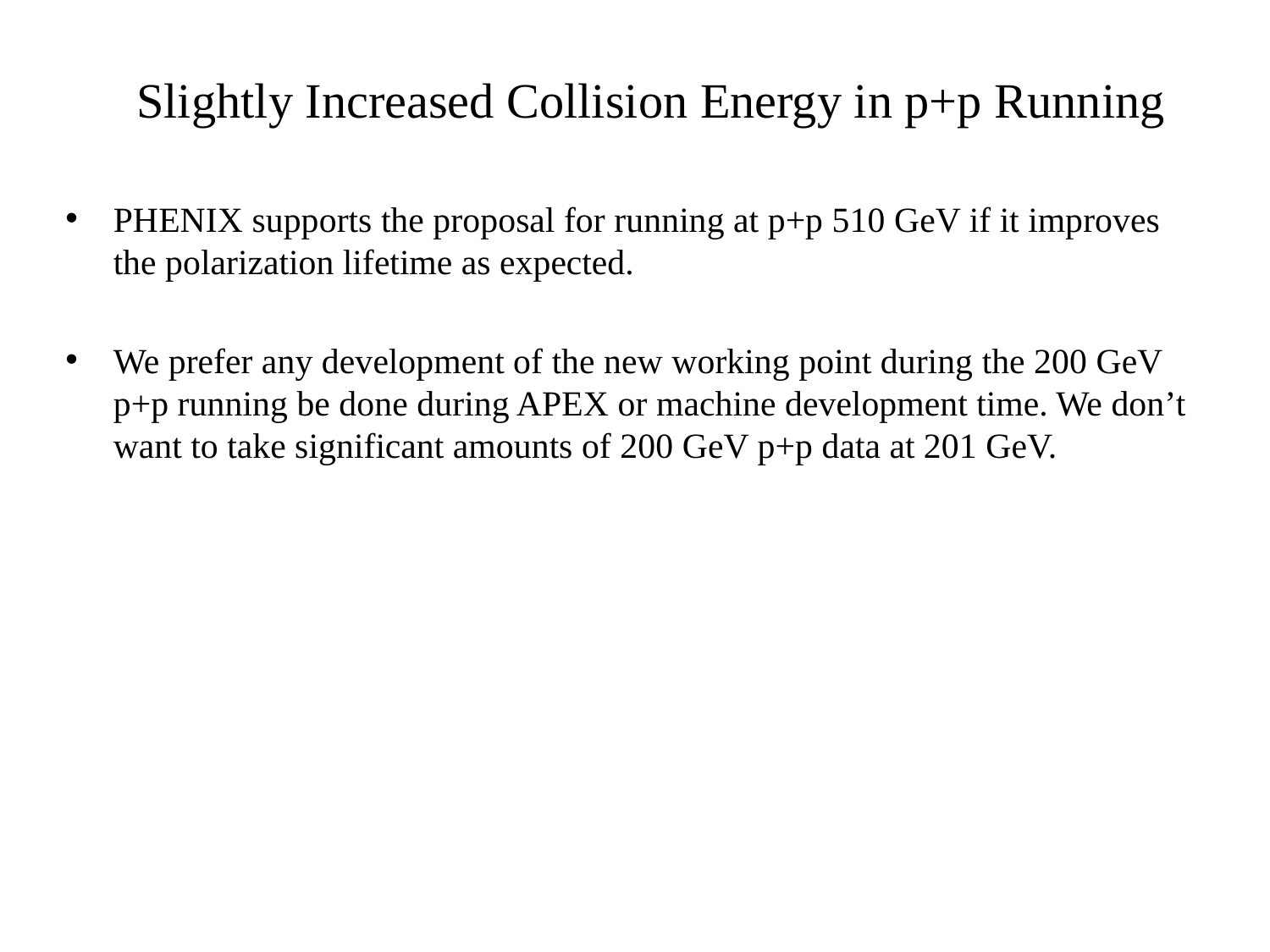

# Slightly Increased Collision Energy in p+p Running
PHENIX supports the proposal for running at p+p 510 GeV if it improves the polarization lifetime as expected.

We prefer any development of the new working point during the 200 GeV p+p running be done during APEX or machine development time. We don’t want to take significant amounts of 200 GeV p+p data at 201 GeV.